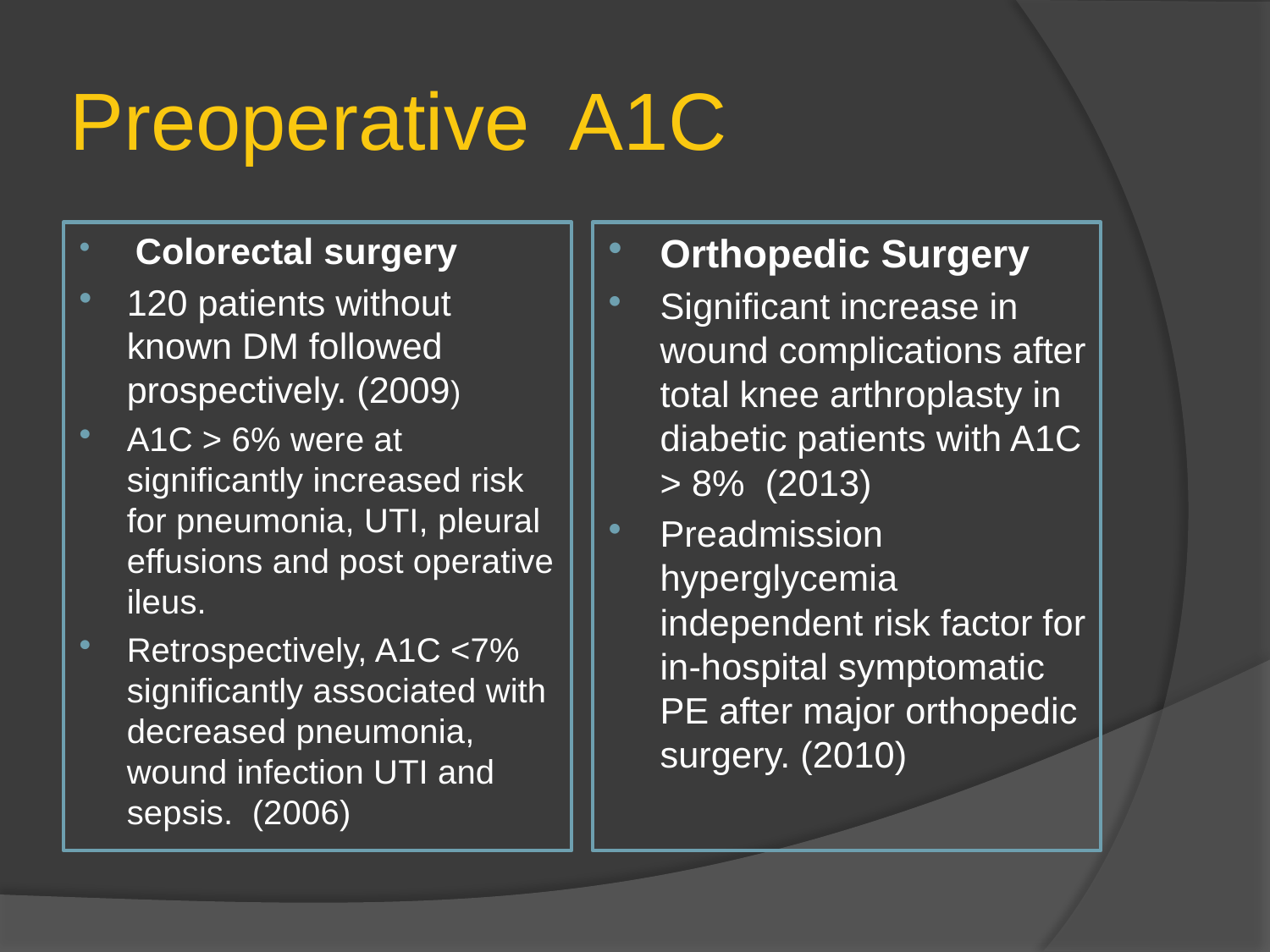

# Preoperative  A1C
 Colorectal surgery
120 patients without known DM followed prospectively. (2009)
A1C > 6% were at significantly increased risk for pneumonia, UTI, pleural effusions and post operative ileus.
Retrospectively, A1C <7% significantly associated with decreased pneumonia, wound infection UTI and sepsis.  (2006)
Orthopedic Surgery
Significant increase in wound complications after total knee arthroplasty in diabetic patients with A1C > 8%  (2013)
Preadmission hyperglycemia independent risk factor for in-hospital symptomatic PE after major orthopedic surgery. (2010)